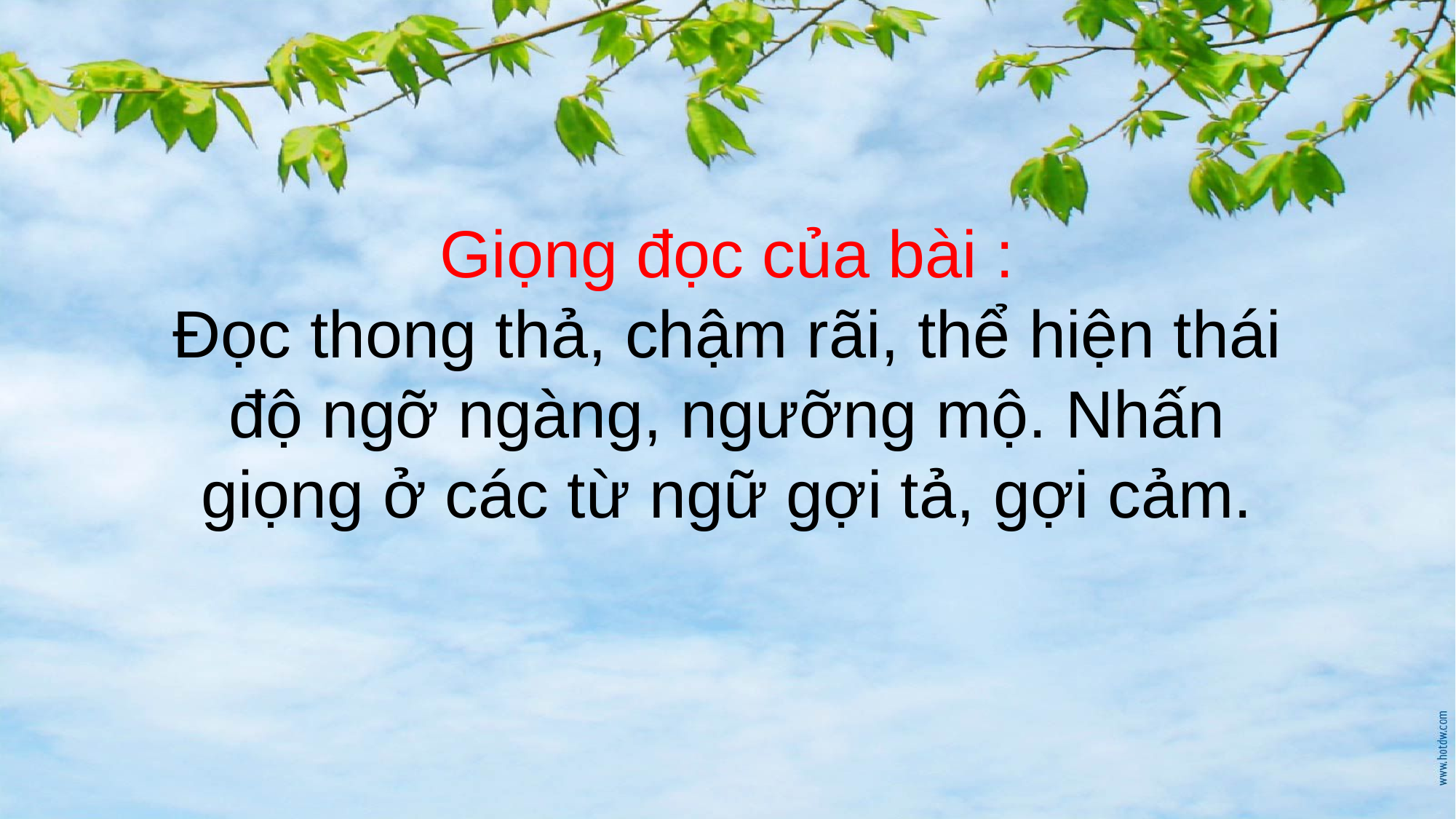

Giọng đọc của bài :
Đọc thong thả, chậm rãi, thể hiện thái độ ngỡ ngàng, ngưỡng mộ. Nhấn giọng ở các từ ngữ gợi tả, gợi cảm.